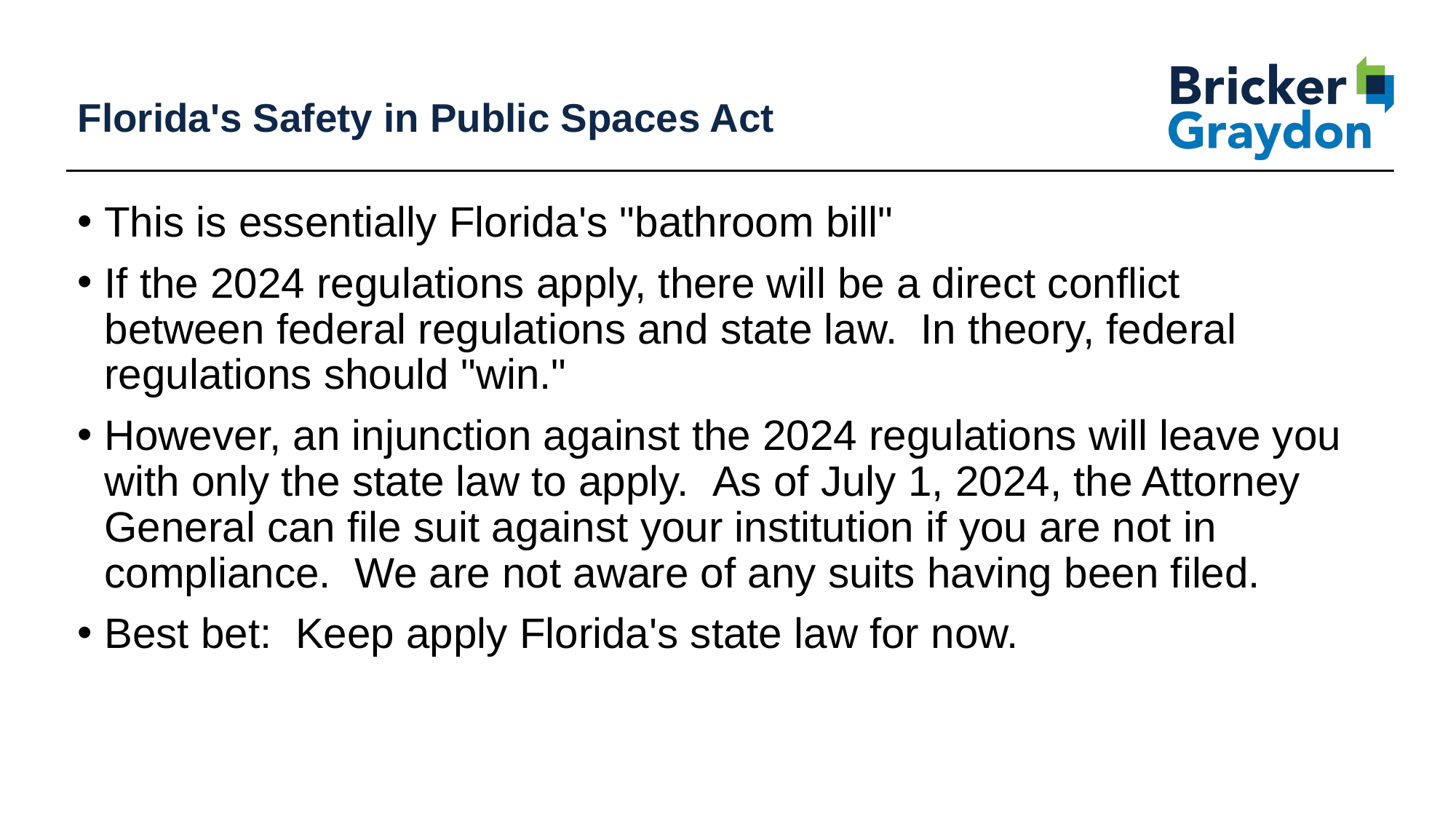

61
# Florida's Safety in Public Spaces Act
This is essentially Florida's "bathroom bill"
If the 2024 regulations apply, there will be a direct conflict between federal regulations and state law.  In theory, federal regulations should "win."
However, an injunction against the 2024 regulations will leave you with only the state law to apply.  As of July 1, 2024, the Attorney General can file suit against your institution if you are not in compliance.  We are not aware of any suits having been filed.
Best bet:  Keep apply Florida's state law for now.